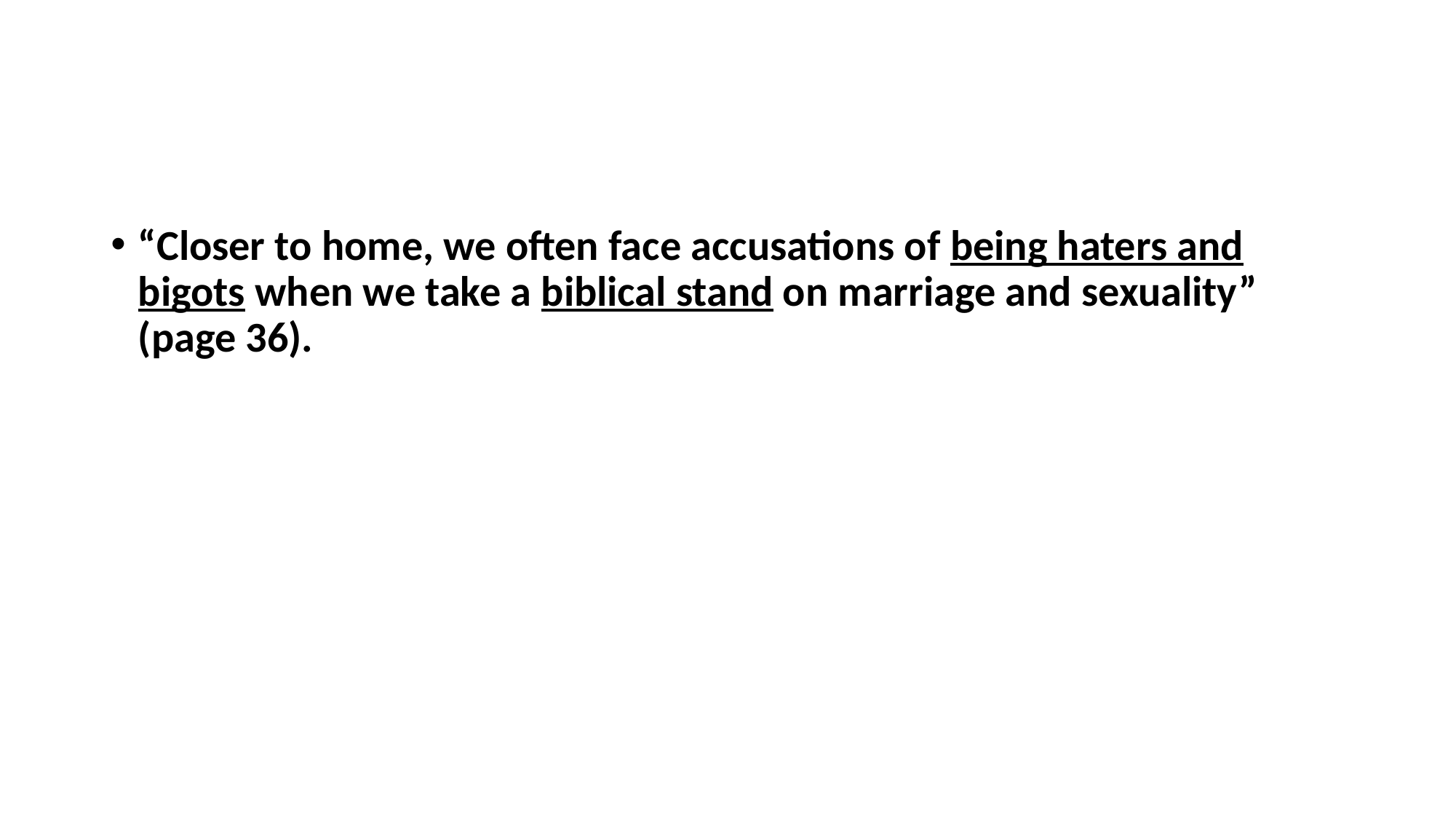

#
“Closer to home, we often face accusations of being haters and bigots when we take a biblical stand on marriage and sexuality” (page 36).